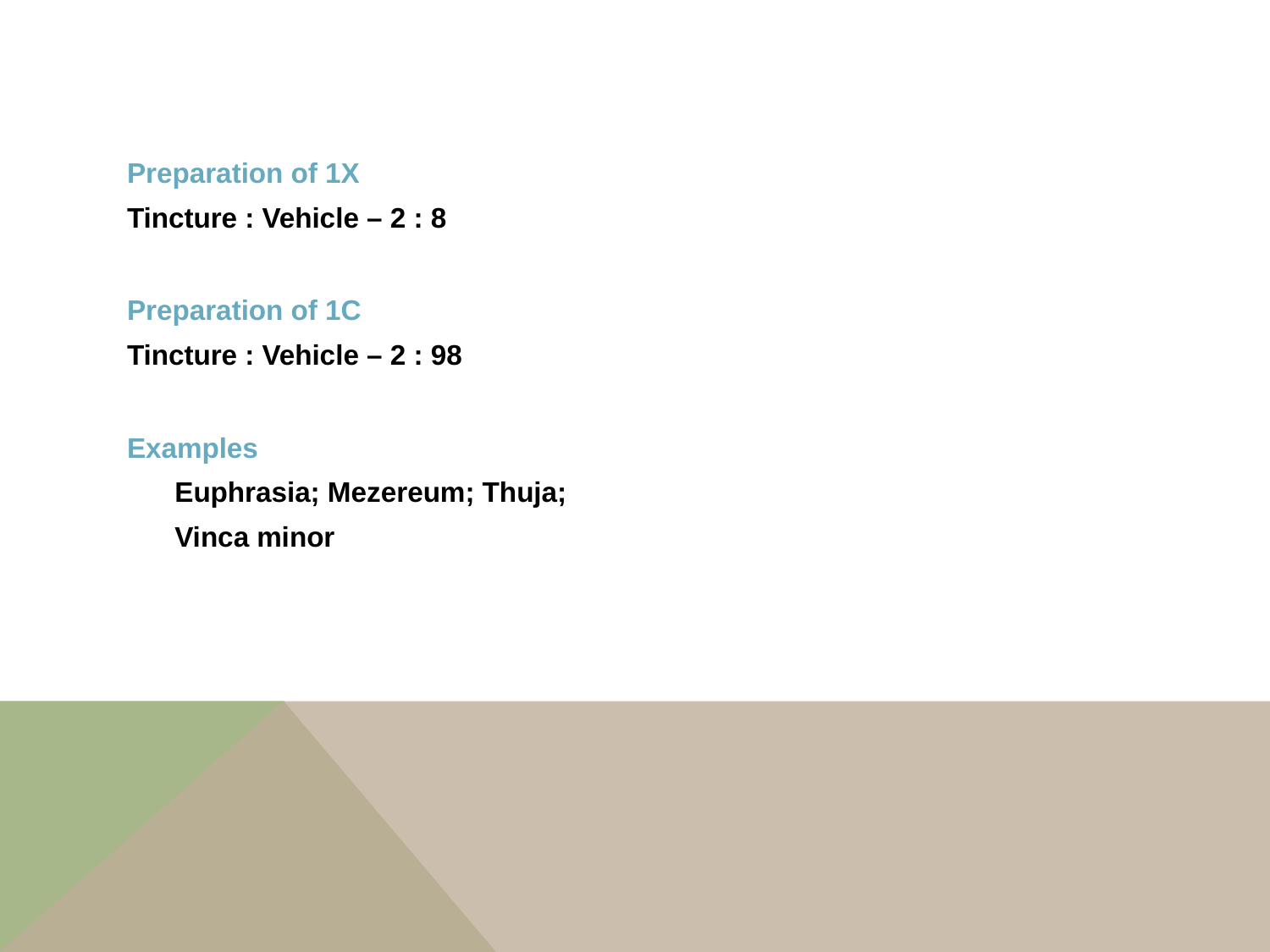

#
Preparation of 1X
Tincture : Vehicle – 2 : 8

Preparation of 1C
Tincture : Vehicle – 2 : 98

Examples
	Euphrasia; Mezereum; Thuja;
	Vinca minor